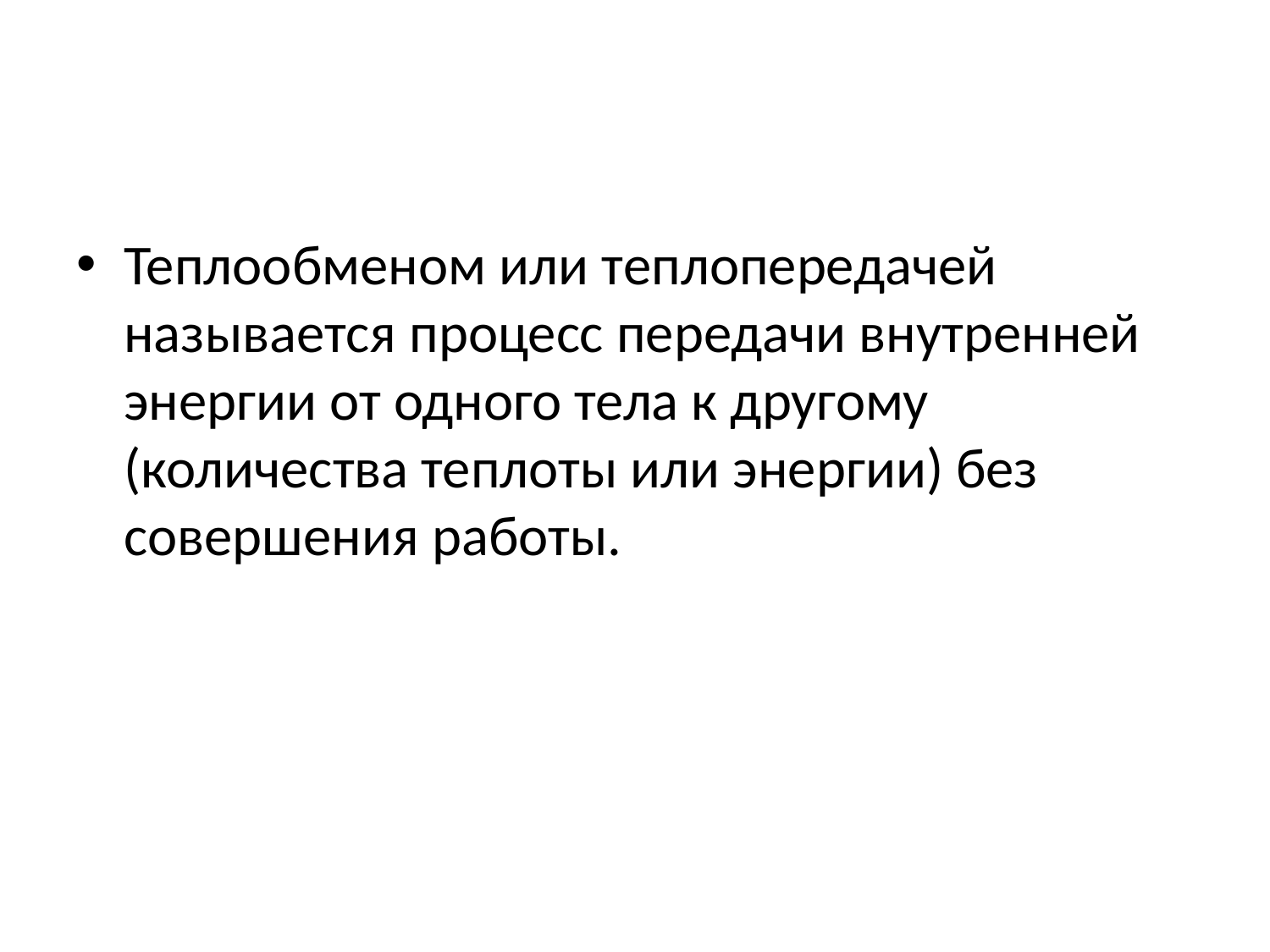

#
Теплообменом или теплопередачей называется процесс передачи внутренней энергии от одного тела к другому (количества теплоты или энергии) без совершения работы.